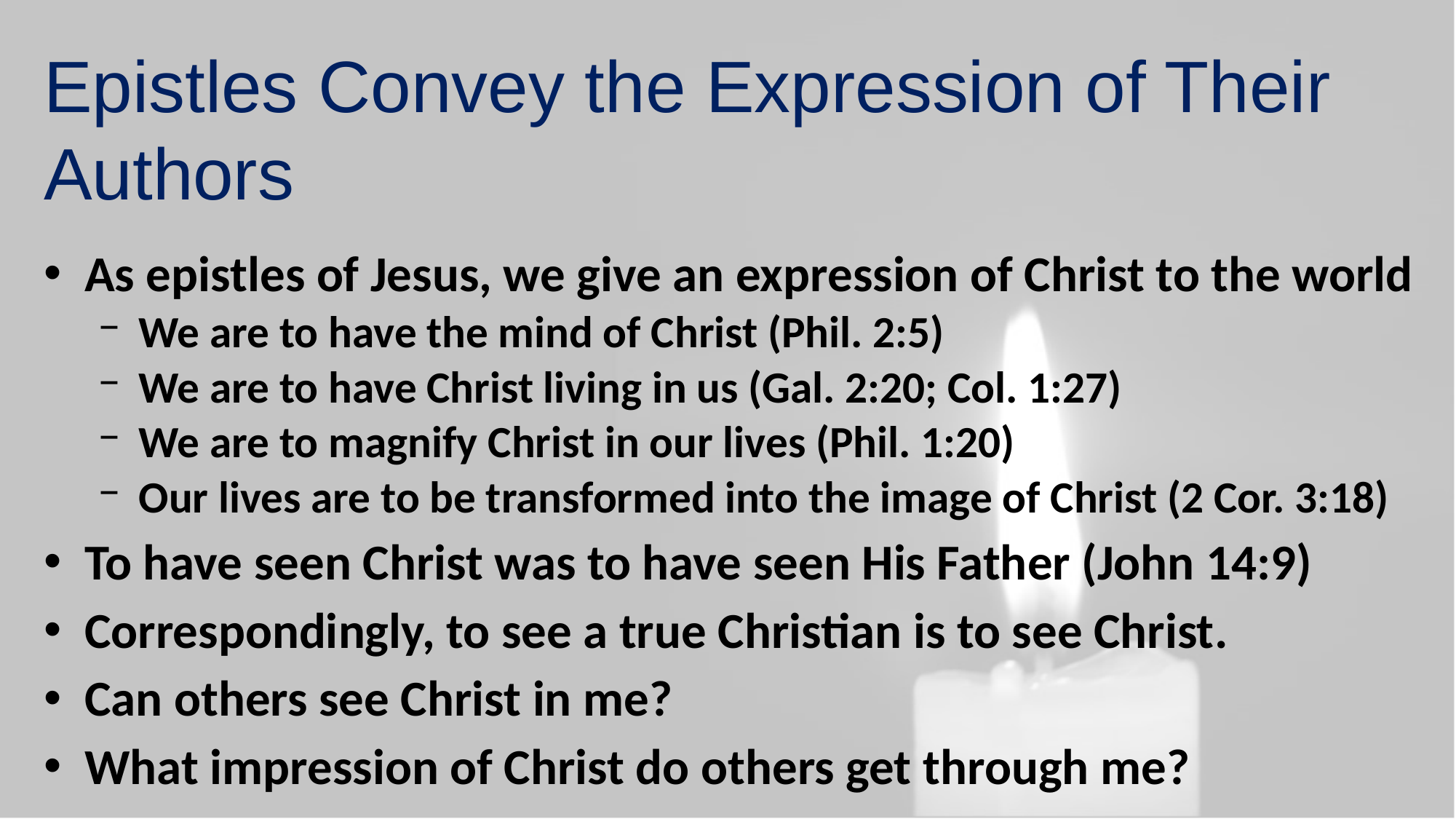

Epistles Convey the Expression of Their Authors
As epistles of Jesus, we give an expression of Christ to the world
We are to have the mind of Christ (Phil. 2:5)
We are to have Christ living in us (Gal. 2:20; Col. 1:27)
We are to magnify Christ in our lives (Phil. 1:20)
Our lives are to be transformed into the image of Christ (2 Cor. 3:18)
To have seen Christ was to have seen His Father (John 14:9)
Correspondingly, to see a true Christian is to see Christ.
Can others see Christ in me?
What impression of Christ do others get through me?